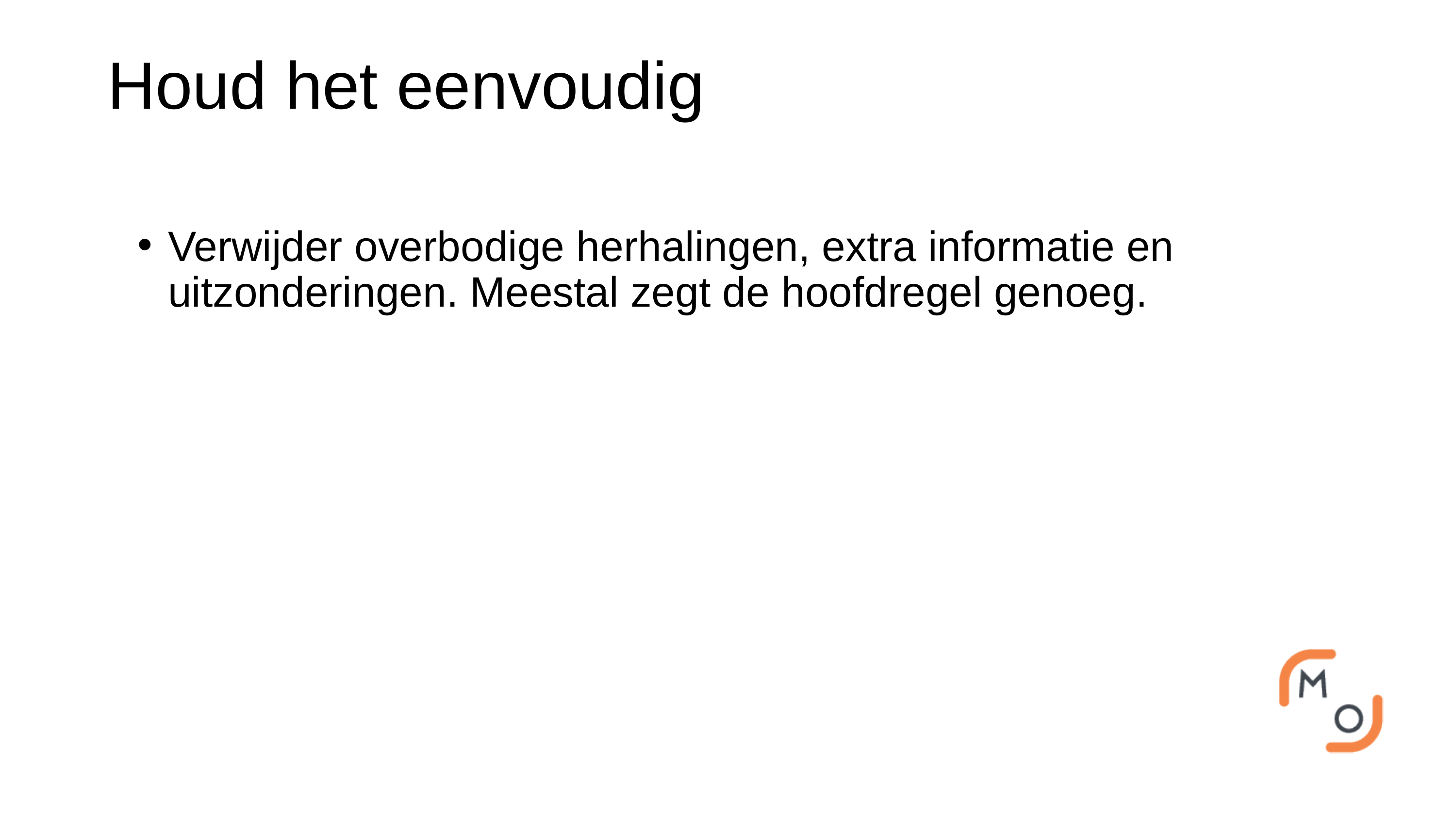

Houd het eenvoudig
Verwijder overbodige herhalingen, extra informatie en uitzonderingen. Meestal zegt de hoofdregel genoeg.